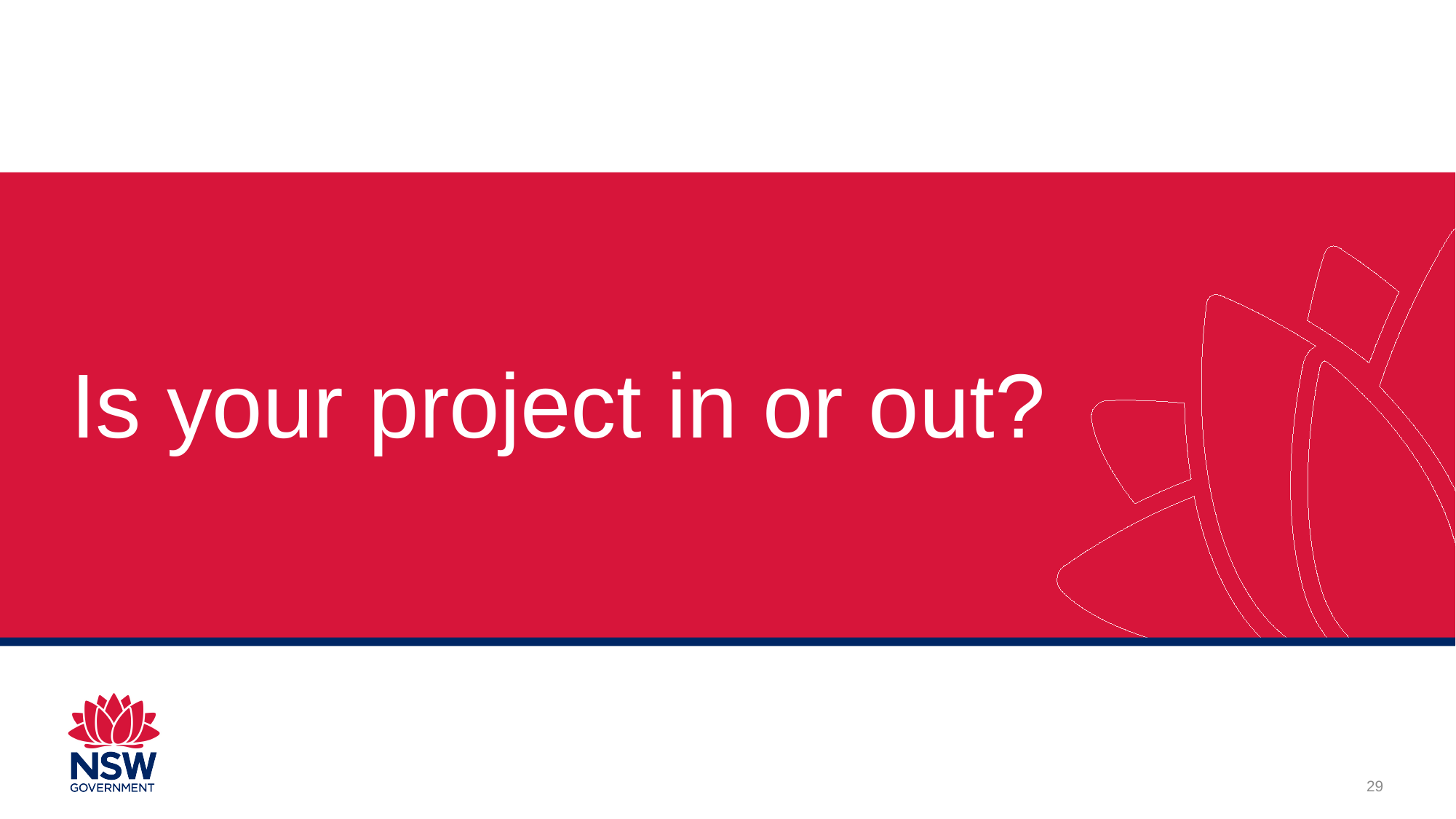

Is your project in or out?
29